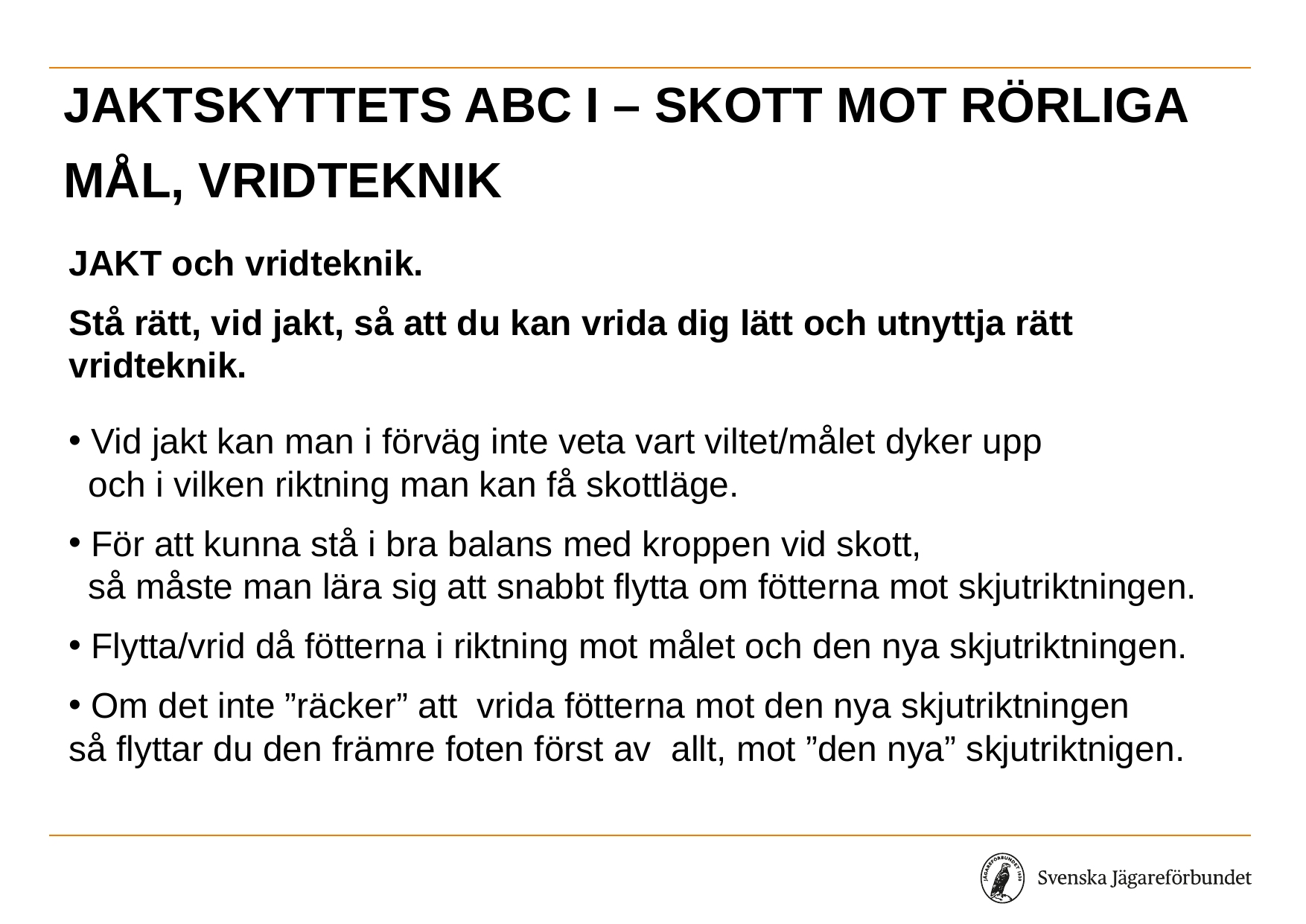

# Jaktskyttets ABC I – Skott mot rörliga mål, vridteknik

JAKT och vridteknik.

Stå rätt, vid jakt, så att du kan vrida dig lätt och utnyttja rätt vridteknik.

 Vid jakt kan man i förväg inte veta vart viltet/målet dyker upp
  och i vilken riktning man kan få skottläge.

 För att kunna stå i bra balans med kroppen vid skott,
  så måste man lära sig att snabbt flytta om fötterna mot skjutriktningen.

 Flytta/vrid då fötterna i riktning mot målet och den nya skjutriktningen.

 Om det inte ”räcker” att  vrida fötterna mot den nya skjutriktningen
så flyttar du den främre foten först av  allt, mot ”den nya” skjutriktnigen.